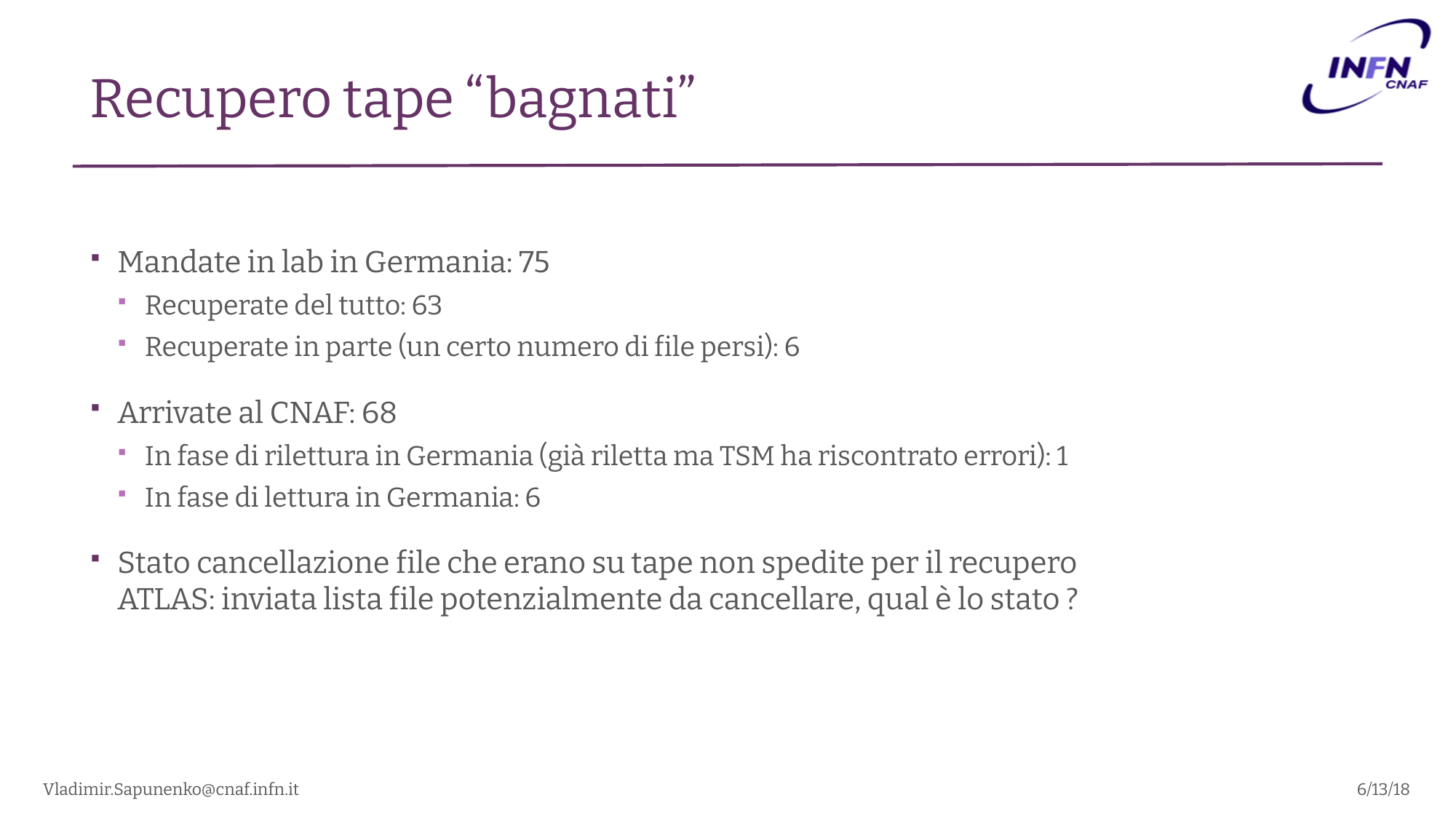

# Recupero tape “bagnati”
5
Mandate in lab in Germania: 75
Recuperate del tutto: 63
Recuperate in parte (un certo numero di file persi): 6
Arrivate al CNAF: 68
In fase di rilettura in Germania (già riletta ma TSM ha riscontrato errori): 1
In fase di lettura in Germania: 6
Stato cancellazione file che erano su tape non spedite per il recupero
ATLAS: inviata lista file potenzialmente da cancellare, qual è lo stato ?
Vladimir.Sapunenko@cnaf.infn.it
6/13/18